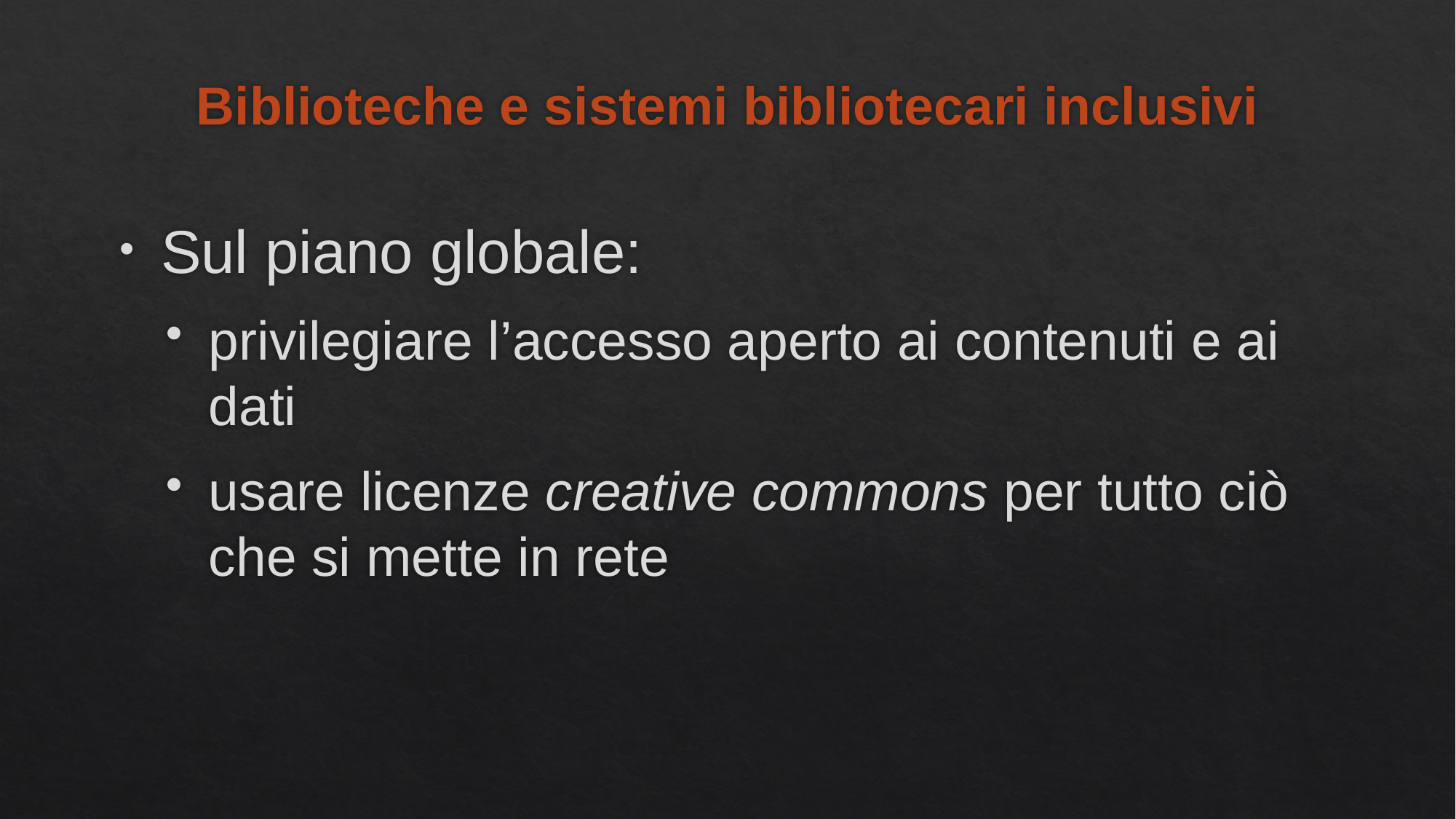

# Biblioteche e sistemi bibliotecari inclusivi
Sul piano globale:
privilegiare l’accesso aperto ai contenuti e ai dati
usare licenze creative commons per tutto ciò che si mette in rete